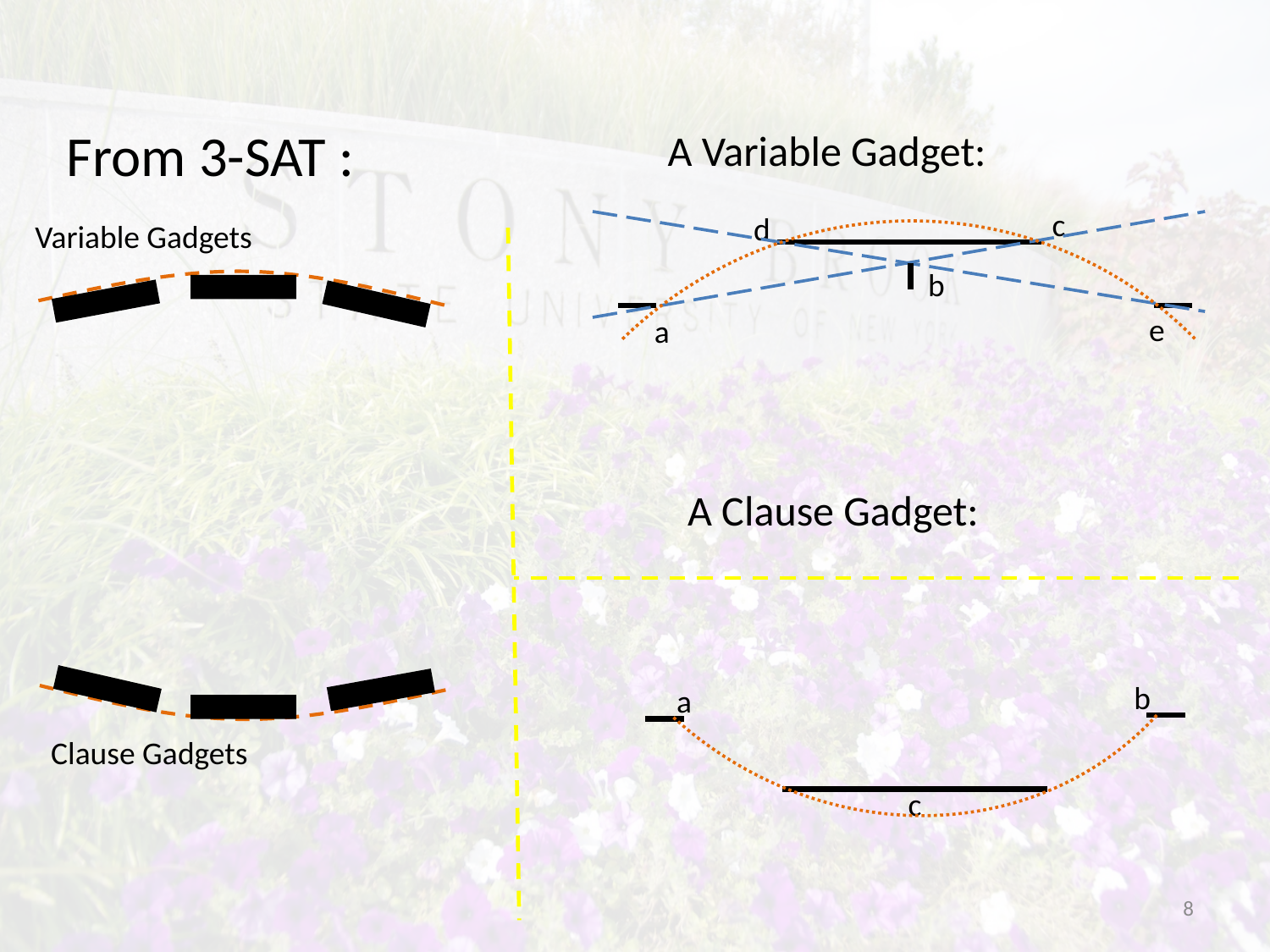

From 3-SAT :
A Variable Gadget:

c
d
Variable Gadgets

b

e
a
A Clause Gadget:
b
a

Clause Gadgets
c
8